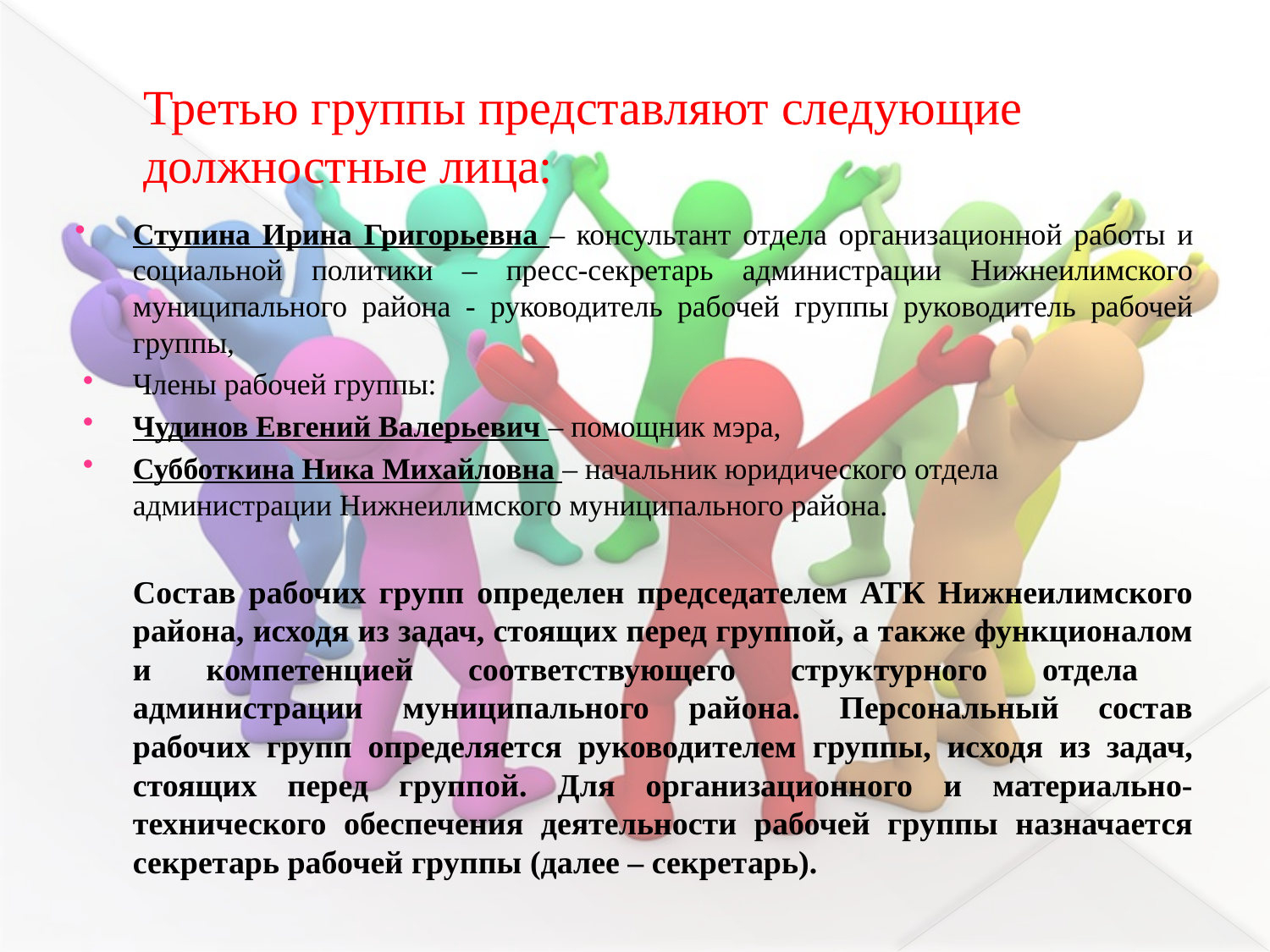

# Третью группы представляют следующие должностные лица:
Ступина Ирина Григорьевна – консультант отдела организационной работы и социальной политики – пресс-секретарь администрации Нижнеилимского муниципального района - руководитель рабочей группы руководитель рабочей группы,
Члены рабочей группы:
Чудинов Евгений Валерьевич – помощник мэра,
Субботкина Ника Михайловна – начальник юридического отдела администрации Нижнеилимского муниципального района.

	Состав рабочих групп определен председателем АТК Нижнеилимского района, исходя из задач, стоящих перед группой, а также функционалом и компетенцией соответствующего структурного отдела  администрации муниципального района. Персональный состав рабочих групп определяется руководителем группы, исходя из задач, стоящих перед группой. Для организационного и материально-технического обеспечения деятельности рабочей группы назначается секретарь рабочей группы (далее – секретарь).